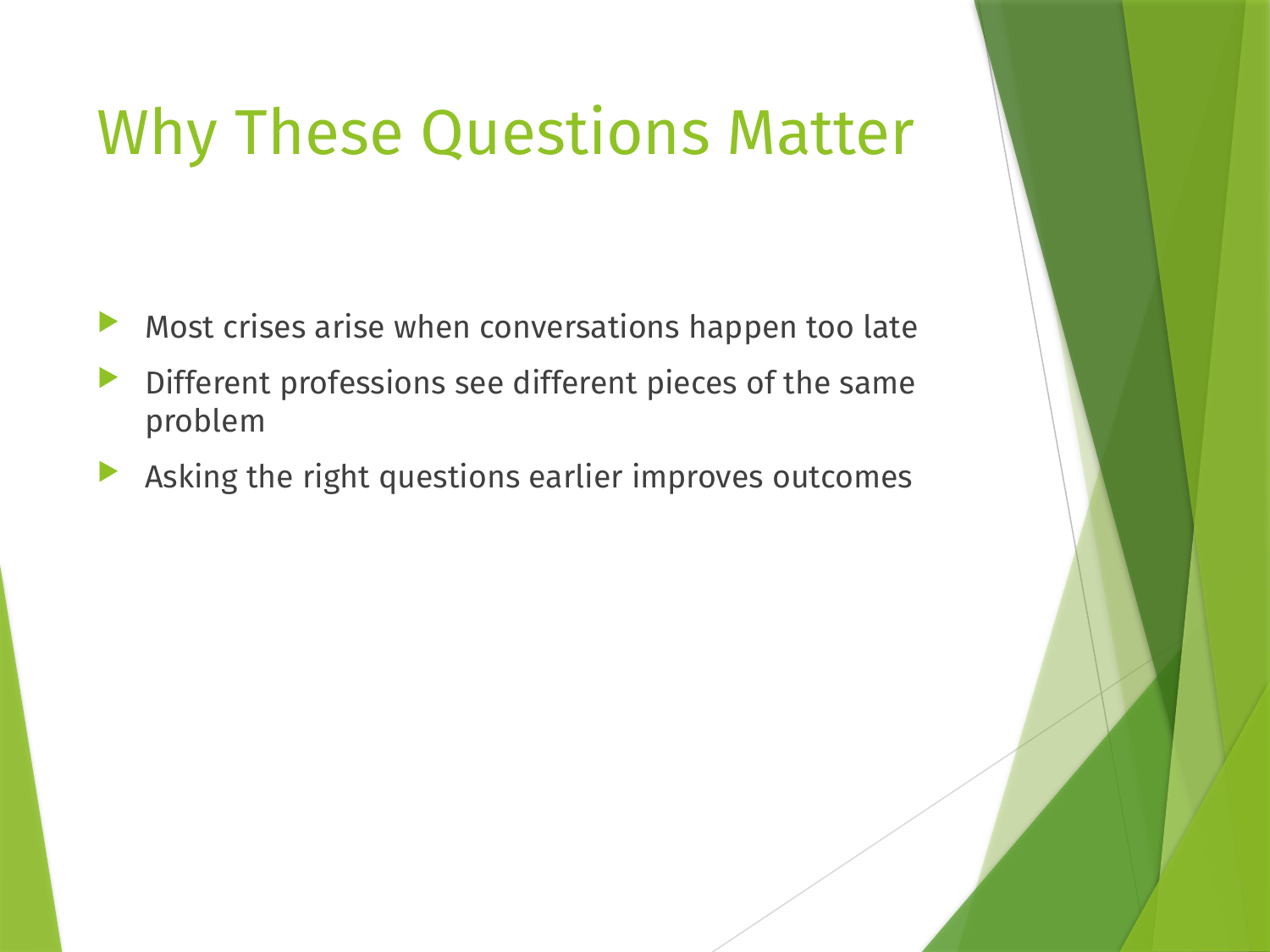

# Why These Questions Matter
Most crises arise when conversations happen too late
Different professions see different pieces of the same problem
Asking the right questions earlier improves outcomes